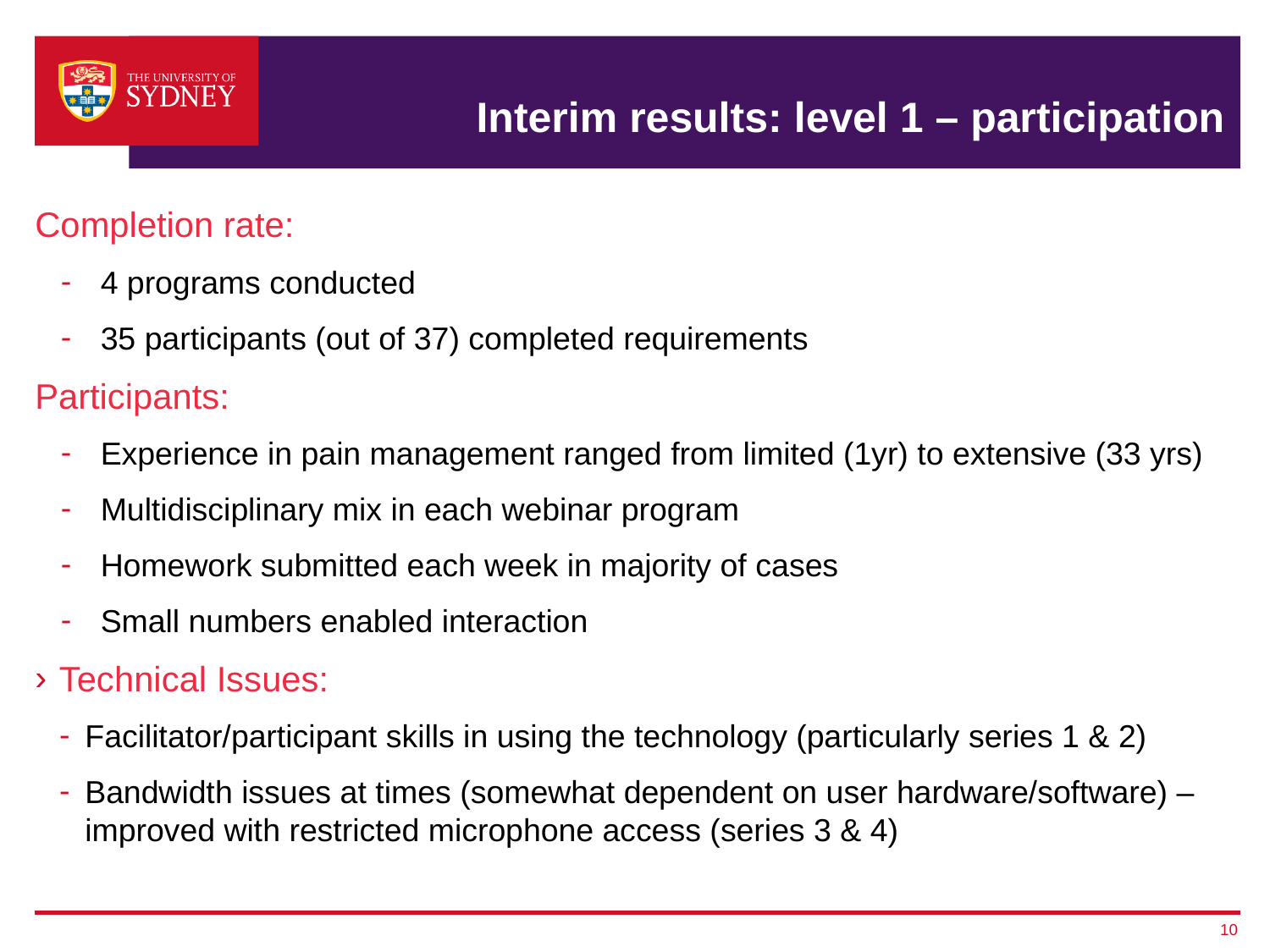

# Interim results: level 1 – participation
Completion rate:
4 programs conducted
35 participants (out of 37) completed requirements
Participants:
Experience in pain management ranged from limited (1yr) to extensive (33 yrs)
Multidisciplinary mix in each webinar program
Homework submitted each week in majority of cases
Small numbers enabled interaction
Technical Issues:
Facilitator/participant skills in using the technology (particularly series 1 & 2)
Bandwidth issues at times (somewhat dependent on user hardware/software) – improved with restricted microphone access (series 3 & 4)
10